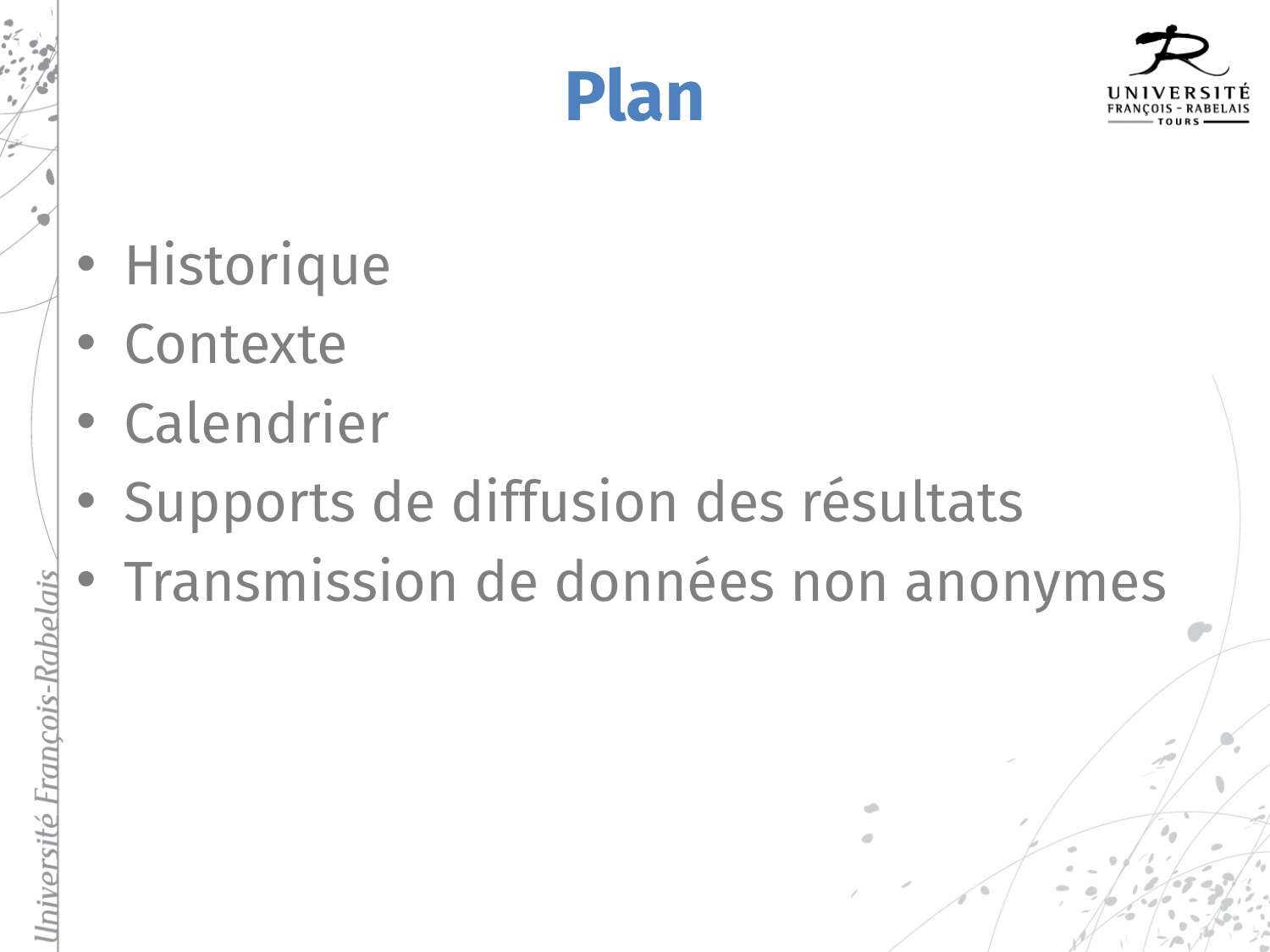

# Plan
Historique
Contexte
Calendrier
Supports de diffusion des résultats
Transmission de données non anonymes